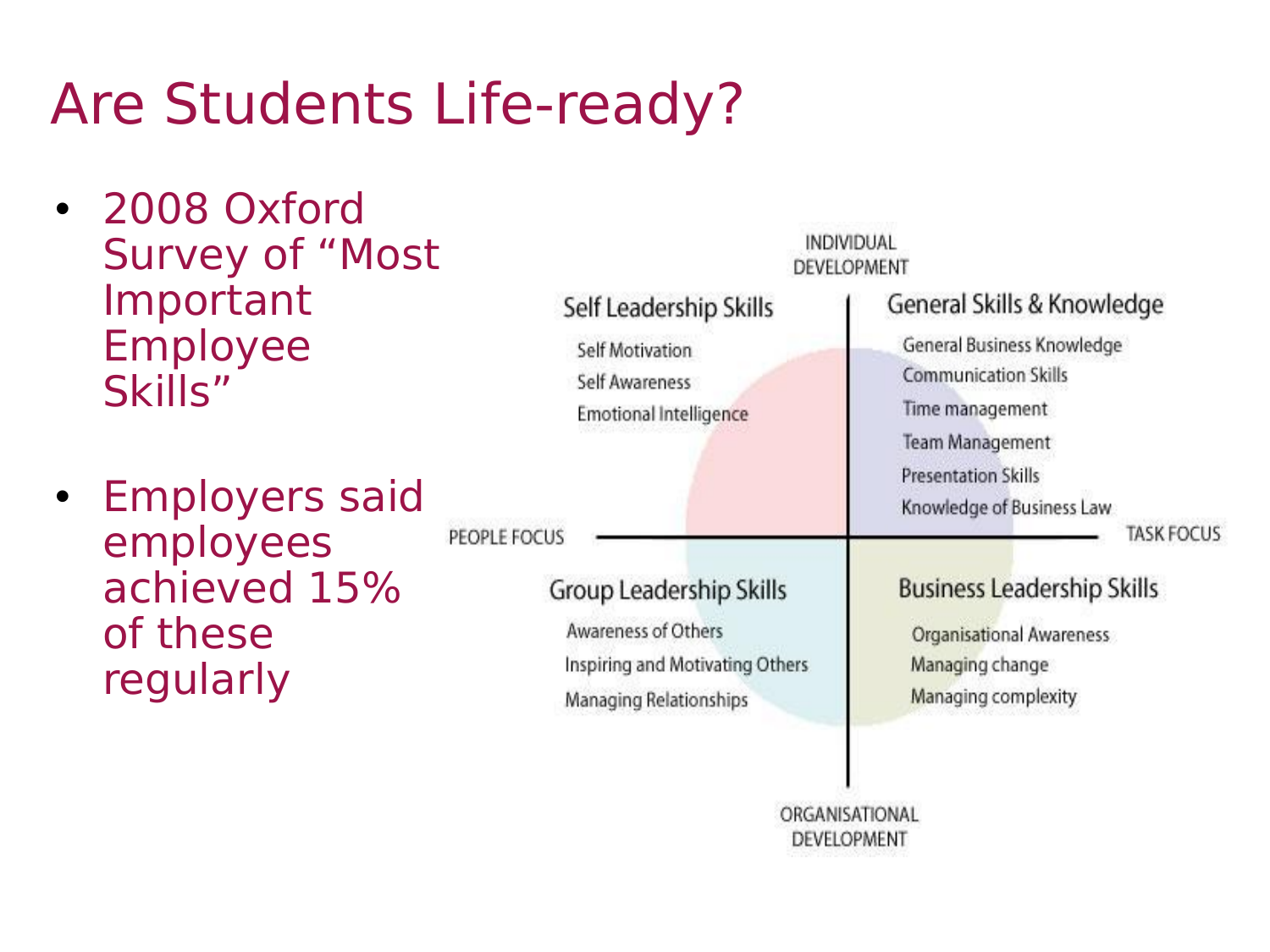

# Are Students Life-ready?
2008 Oxford Survey of “Most Important Employee Skills”

Employers said employees achieved 15% of these regularly